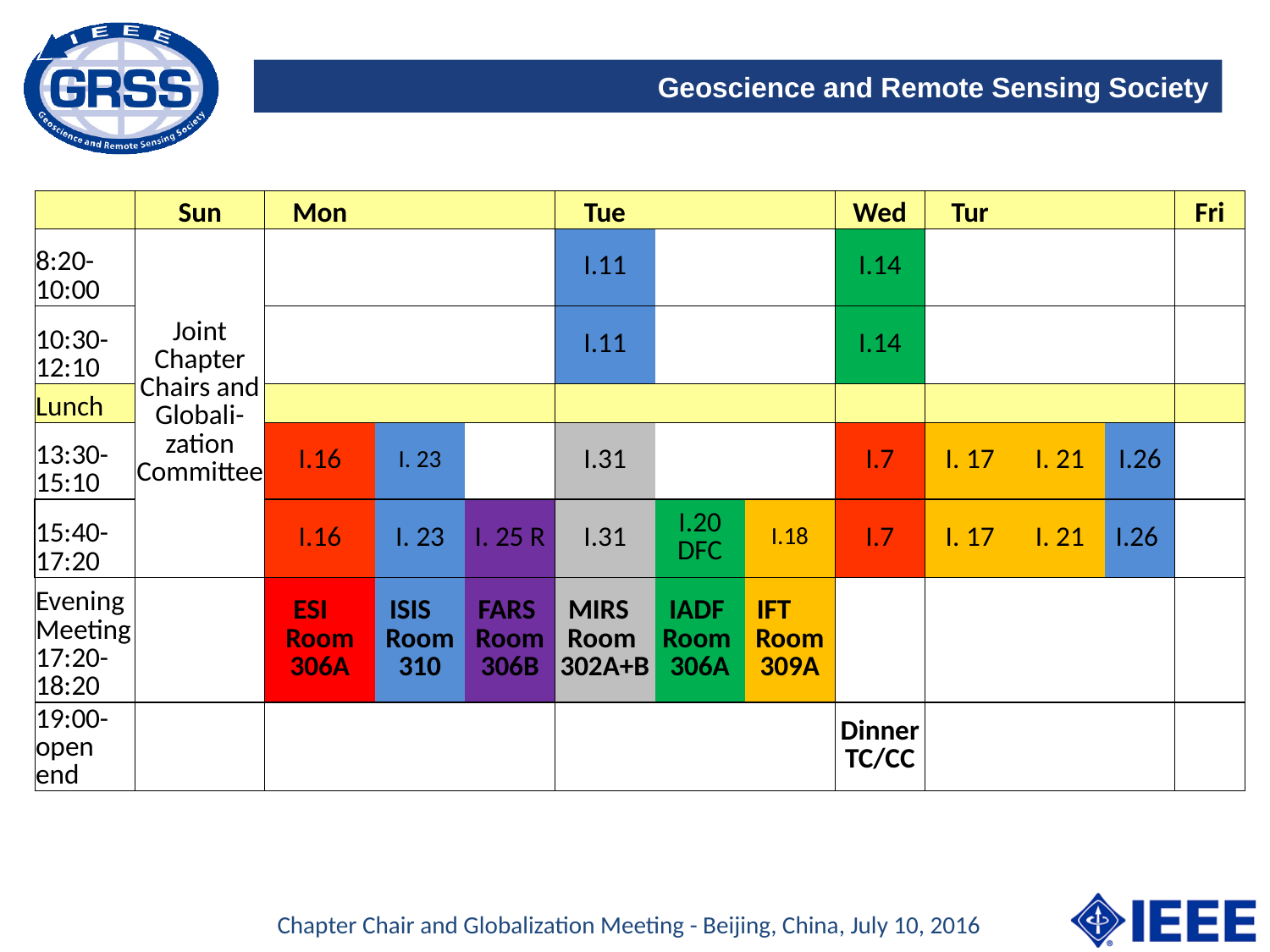

|  | Sun | Mon |  |  | Tue |  |  | Wed | Tur |  |  | Fri |
| --- | --- | --- | --- | --- | --- | --- | --- | --- | --- | --- | --- | --- |
| 8:20-10:00 | Joint Chapter Chairs and Globali-zation Committee |  |  |  | I.11 |  |  | I.14 |  |  |  |  |
| 10:30-12:10 |  |  |  |  | I.11 |  |  | I.14 |  |  |  |  |
| Lunch |  |  |  |  |  |  |  |  |  |  |  |  |
| 13:30-15:10 |  | I.16 | I. 23 |  | I.31 |  |  | I.7 | I. 17 | I. 21 | I.26 |  |
| 15:40-17:20 |  | I.16 | I. 23 | I. 25 R | I.31 | I.20 DFC | I.18 | I.7 | I. 17 | I. 21 | I.26 |  |
| Evening Meeting 17:20-18:20 |  | ESI Room 306A | ISIS Room 310 | FARS Room 306B | MIRS Room 302A+B | IADF Room 306A | IFT Room 309A |  |  |  |  |  |
| 19:00-open end |  |  |  |  |  |  |  | Dinner TC/CC |  |  |  |  |
Chapter Chair and Globalization Meeting - Beijing, China, July 10, 2016